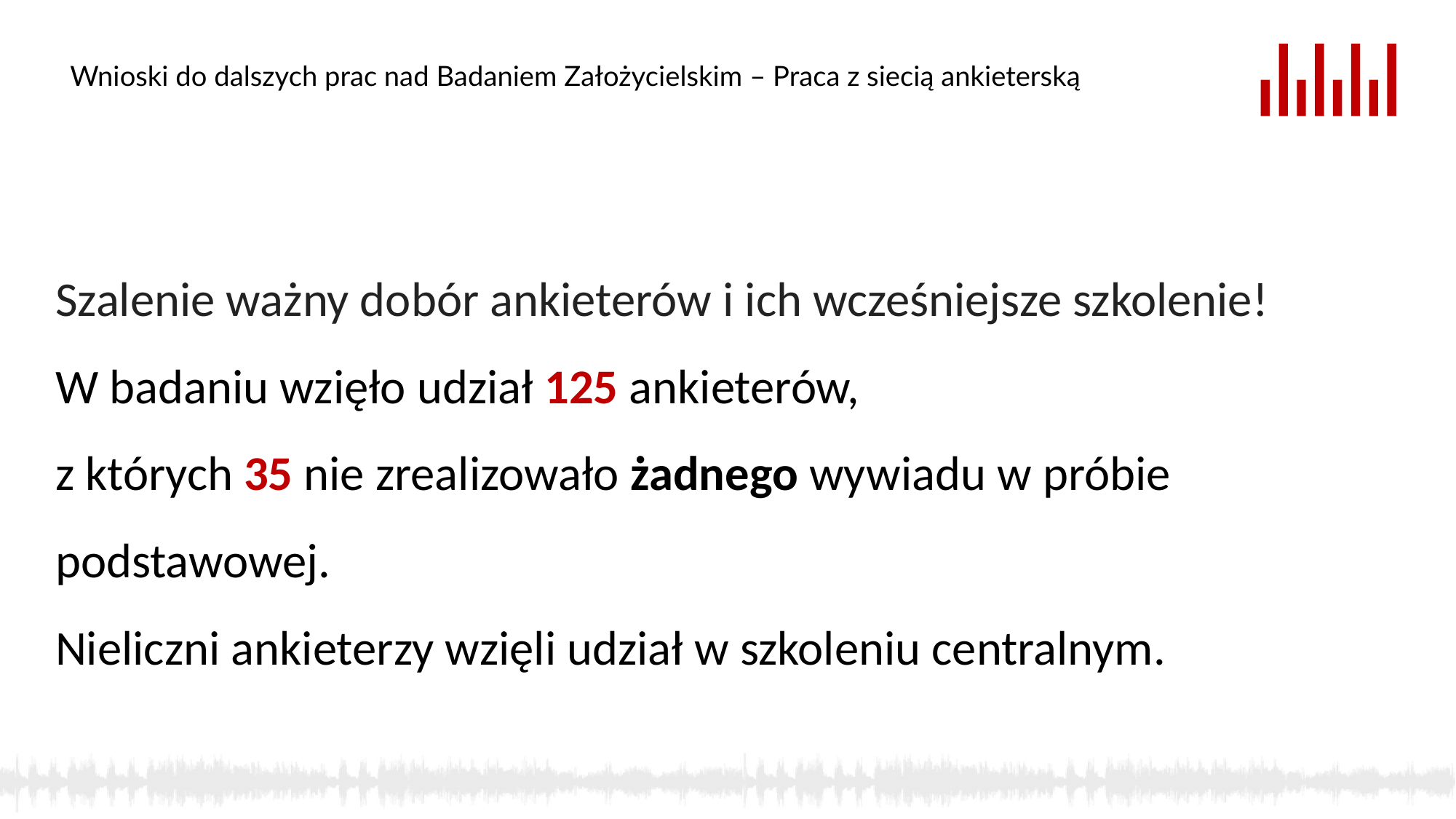

# Wnioski do dalszych prac nad Badaniem Założycielskim – Praca z siecią ankieterską
Szalenie ważny dobór ankieterów i ich wcześniejsze szkolenie!
W badaniu wzięło udział 125 ankieterów,
z których 35 nie zrealizowało żadnego wywiadu w próbie podstawowej.
Nieliczni ankieterzy wzięli udział w szkoleniu centralnym.